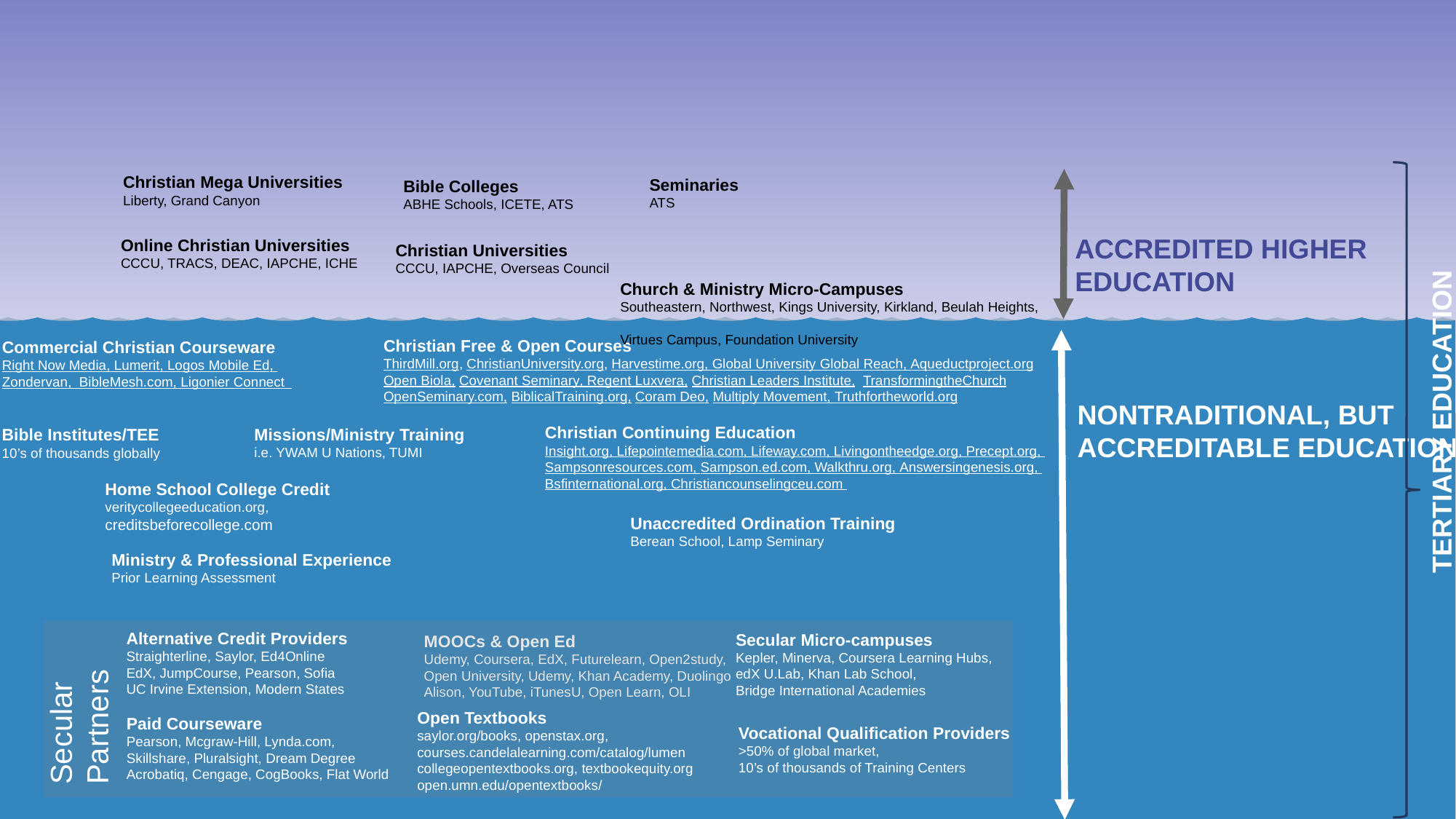

Christian Mega Universities
Liberty, Grand Canyon
Seminaries
ATS
Bible Colleges
ABHE Schools, ICETE, ATS
Accredited Higher
Education
Online Christian Universities
CCCU, TRACS, DEAC, IAPCHE, ICHE

Christian Universities
CCCU, IAPCHE, Overseas Council
Church & Ministry Micro-Campuses
Southeastern, Northwest, Kings University, Kirkland, Beulah Heights,
Virtues Campus, Foundation University

Christian Free & Open Courses
ThirdMill.org, ChristianUniversity.org, Harvestime.org, Global University Global Reach, Aqueductproject.org
Open Biola, Covenant Seminary, Regent Luxvera, Christian Leaders Institute,  TransformingtheChurch
OpenSeminary.com, BiblicalTraining.org, Coram Deo, Multiply Movement, Truthfortheworld.org
Tertiary Education
Commercial Christian Courseware
Right Now Media, Lumerit, Logos Mobile Ed,
Zondervan,  BibleMesh.com, Ligonier Connect
Nontraditional, but
Accreditable Education

Christian Continuing Education
Insight.org, Lifepointemedia.com, Lifeway.com, Livingontheedge.org, Precept.org,
Sampsonresources.com, Sampson.ed.com, Walkthru.org, Answersingenesis.org,
Bsfinternational.org, Christiancounselingceu.com
Missions/Ministry Training
i.e. YWAM U Nations, TUMI
Bible Institutes/TEE
10’s of thousands globally
Home School College Credit
veritycollegeeducation.org,
creditsbeforecollege.com
Unaccredited Ordination Training
Berean School, Lamp Seminary
Ministry & Professional Experience
Prior Learning Assessment

Alternative Credit Providers
Straighterline, Saylor, Ed4Online
EdX, JumpCourse, Pearson, Sofia
UC Irvine Extension, Modern States
Secular Micro-campuses
Kepler, Minerva, Coursera Learning Hubs,
edX U.Lab, Khan Lab School,
Bridge International Academies
MOOCs & Open Ed
Udemy, Coursera, EdX, Futurelearn, Open2study,
Open University, Udemy, Khan Academy, Duolingo
Alison, YouTube, iTunesU, Open Learn, OLI
Secular
Partners
Open Textbooks
saylor.org/books, openstax.org,
courses.candelalearning.com/catalog/lumen
collegeopentextbooks.org, textbookequity.org
open.umn.edu/opentextbooks/
Paid Courseware
Pearson, Mcgraw-Hill, Lynda.com,
Skillshare, Pluralsight, Dream Degree
Acrobatiq, Cengage, CogBooks, Flat World
Vocational Qualification Providers
>50% of global market,
10’s of thousands of Training Centers